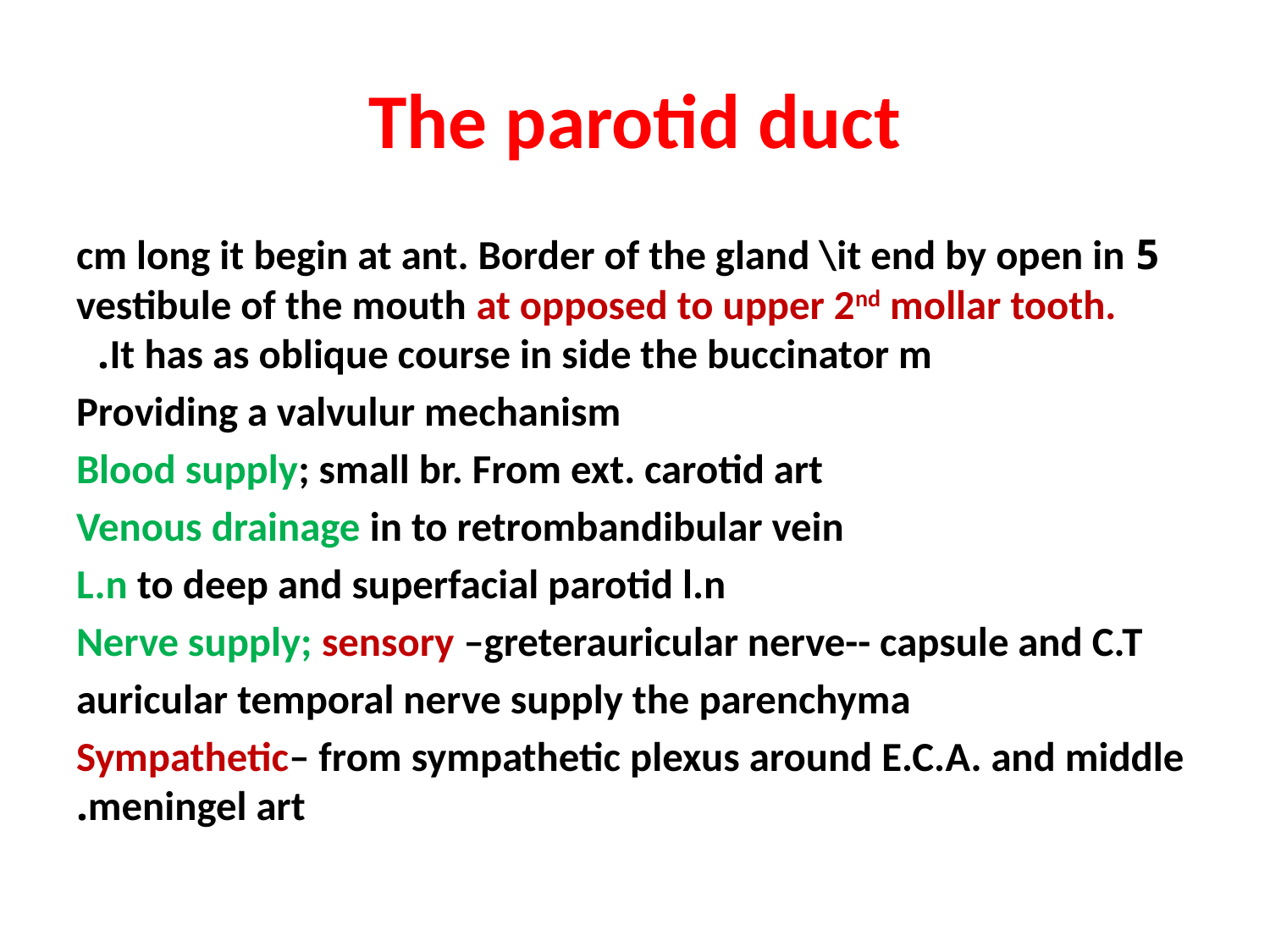

# The parotid duct
5 cm long it begin at ant. Border of the gland \it end by open in vestibule of the mouth at opposed to upper 2nd mollar tooth. It has as oblique course in side the buccinator m.
Providing a valvulur mechanism
Blood supply; small br. From ext. carotid art
Venous drainage in to retrombandibular vein
L.n to deep and superfacial parotid l.n
Nerve supply; sensory –greterauricular nerve-- capsule and C.T
 auricular temporal nerve supply the parenchyma
Sympathetic– from sympathetic plexus around E.C.A. and middle meningel art.